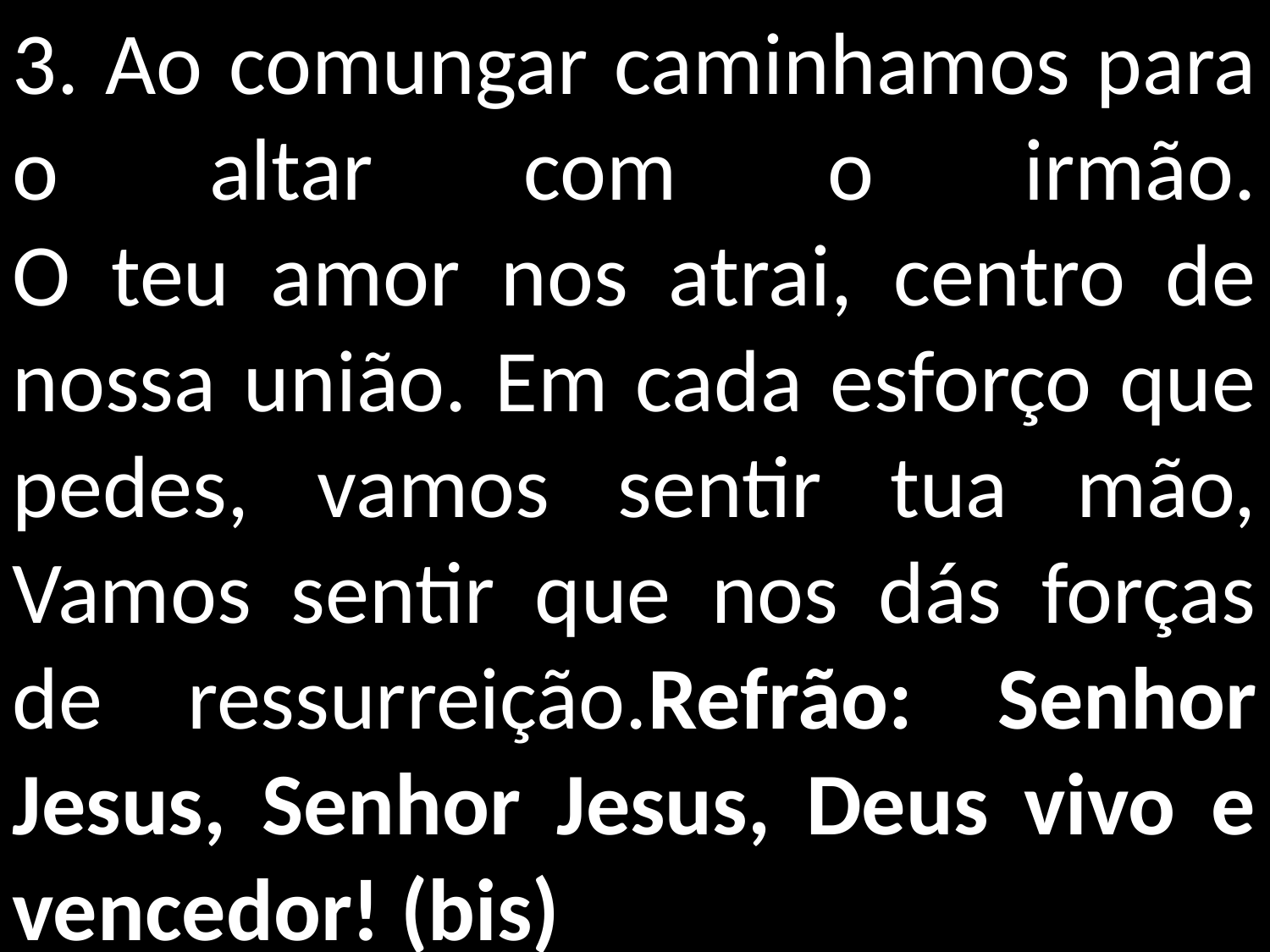

3. Ao comungar caminhamos para o altar com o irmão.
O teu amor nos atrai, centro de nossa união. Em cada esforço que pedes, vamos sentir tua mão, Vamos sentir que nos dás forças de ressurreição.Refrão: Senhor Jesus, Senhor Jesus, Deus vivo e vencedor! (bis)